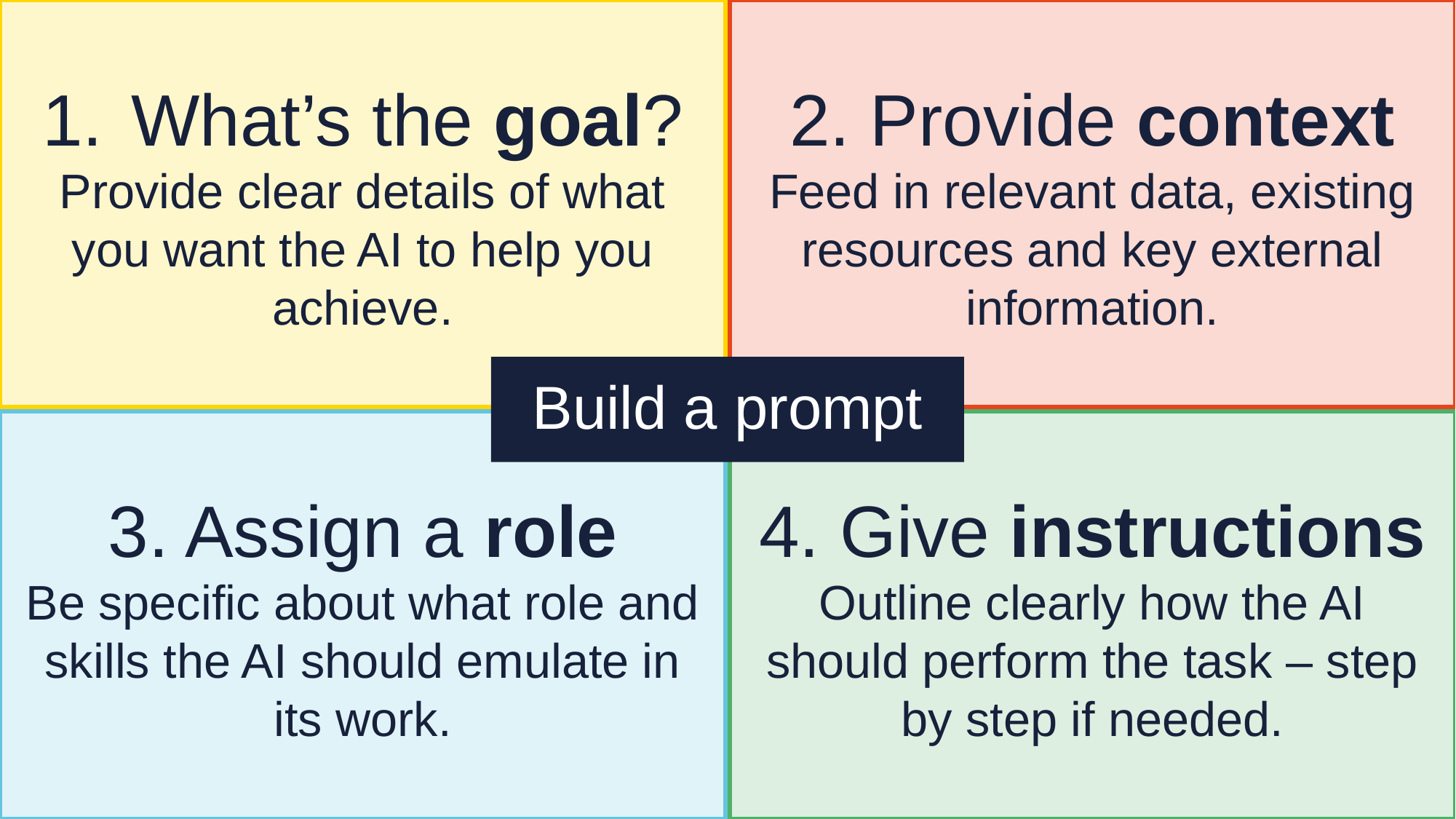

What’s the goal?
Provide clear details of what you want the AI to help you achieve.
2. Provide context
Feed in relevant data, existing resources and key external information.
Build a prompt
3. Assign a role
Be specific about what role and skills the AI should emulate in its work.
4. Give instructions
Outline clearly how the AI should perform the task – step by step if needed.